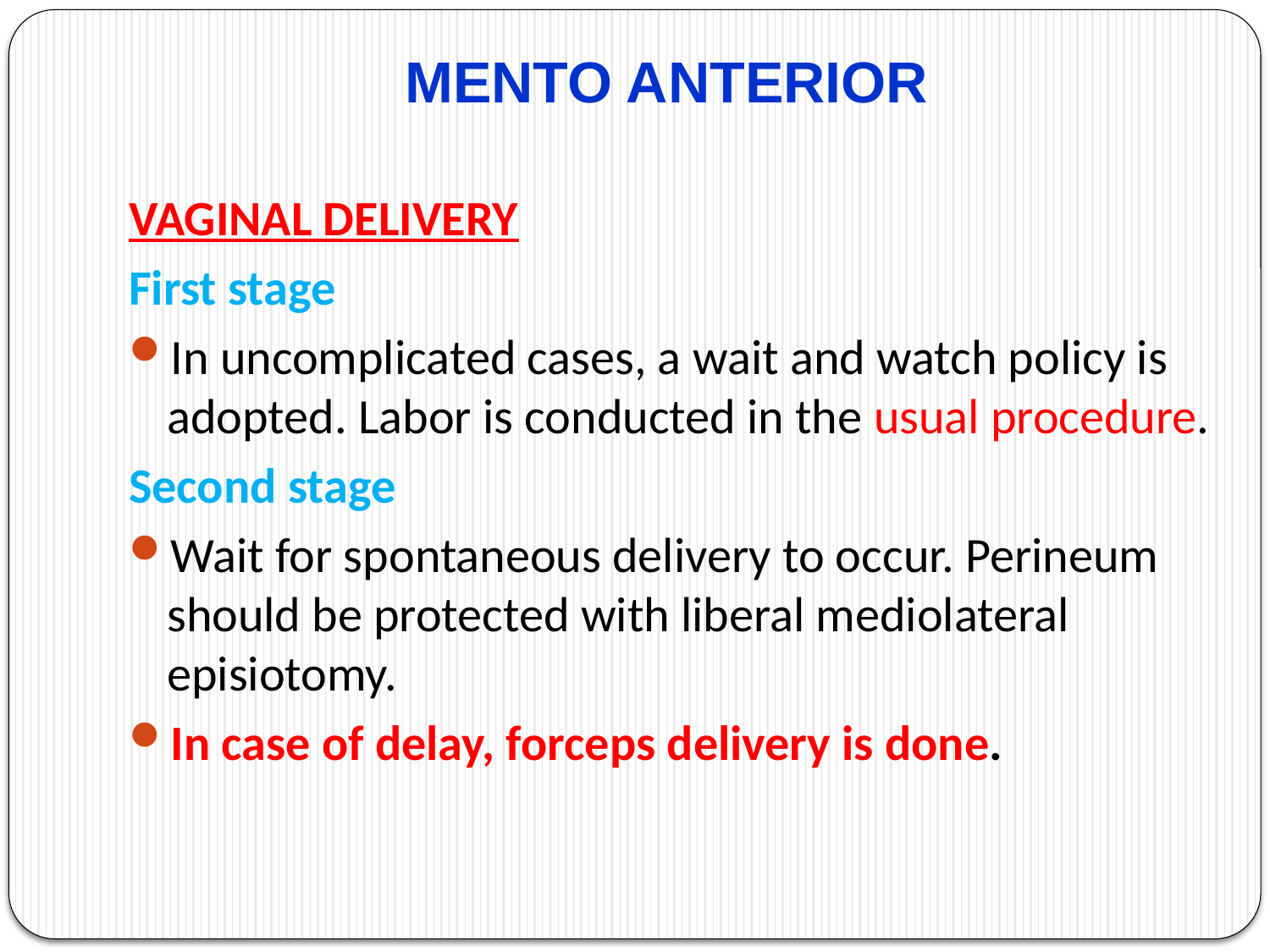

# MENTO ANTERIOR
VAGINAL DELIVERY
First stage
In uncomplicated cases, a wait and watch policy is adopted. Labor is conducted in the usual procedure.
Second stage
Wait for spontaneous delivery to occur. Perineum should be protected with liberal mediolateral episiotomy.
In case of delay, forceps delivery is done.